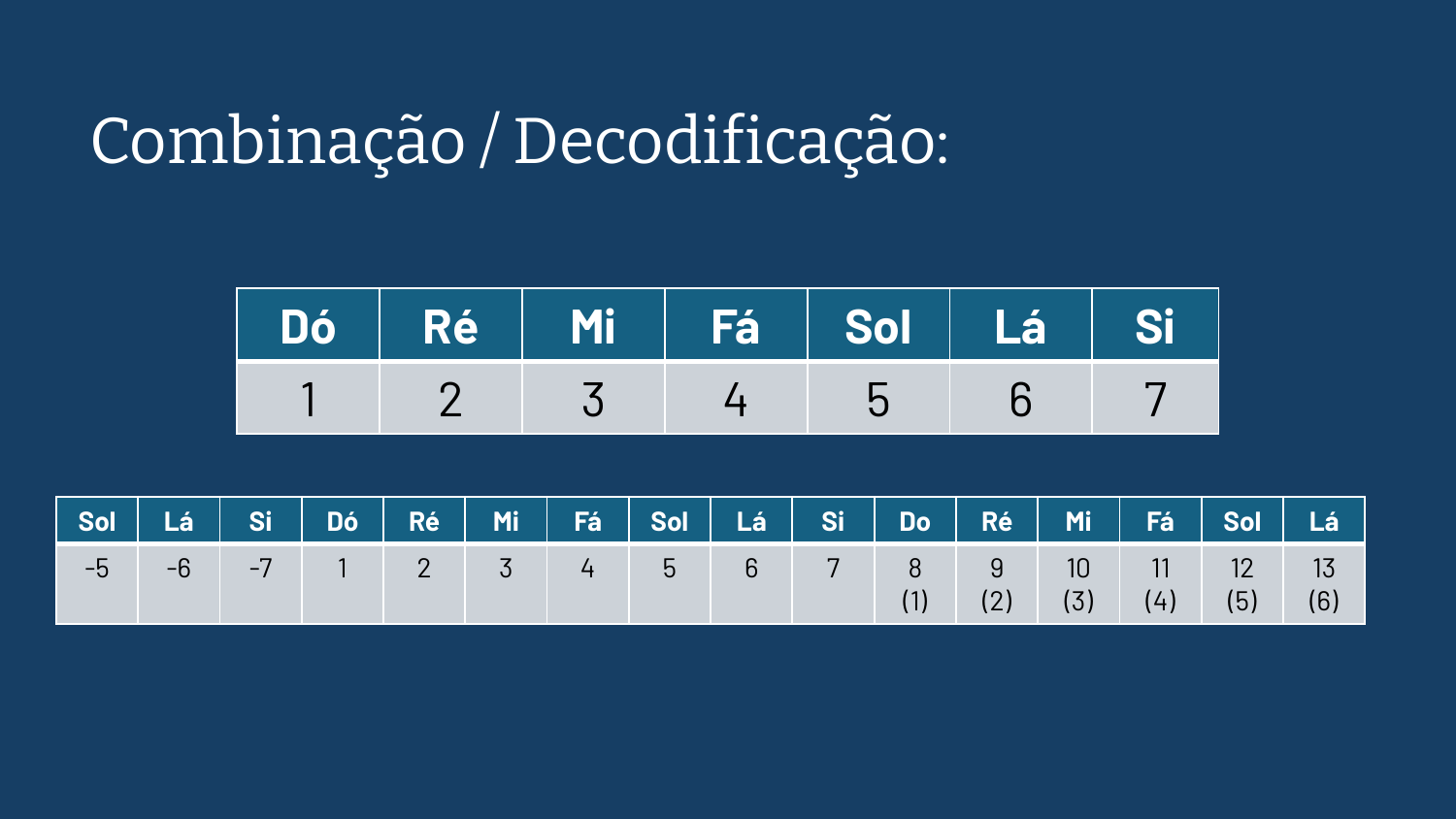

Combinação / Decodificação:
| Dó | Ré | Mi | Fá | Sol | Lá | Si |
| --- | --- | --- | --- | --- | --- | --- |
| 1 | 2 | 3 | 4 | 5 | 6 | 7 |
| Sol | Lá | Si | Dó | Ré | Mi | Fá | Sol | Lá | Si | Do | Ré | Mi | Fá | Sol | Lá |
| --- | --- | --- | --- | --- | --- | --- | --- | --- | --- | --- | --- | --- | --- | --- | --- |
| -5 | -6 | -7 | 1 | 2 | 3 | 4 | 5 | 6 | 7 | 8 (1) | 9 (2) | 10 (3) | 11 (4) | 12 (5) | 13 (6) |